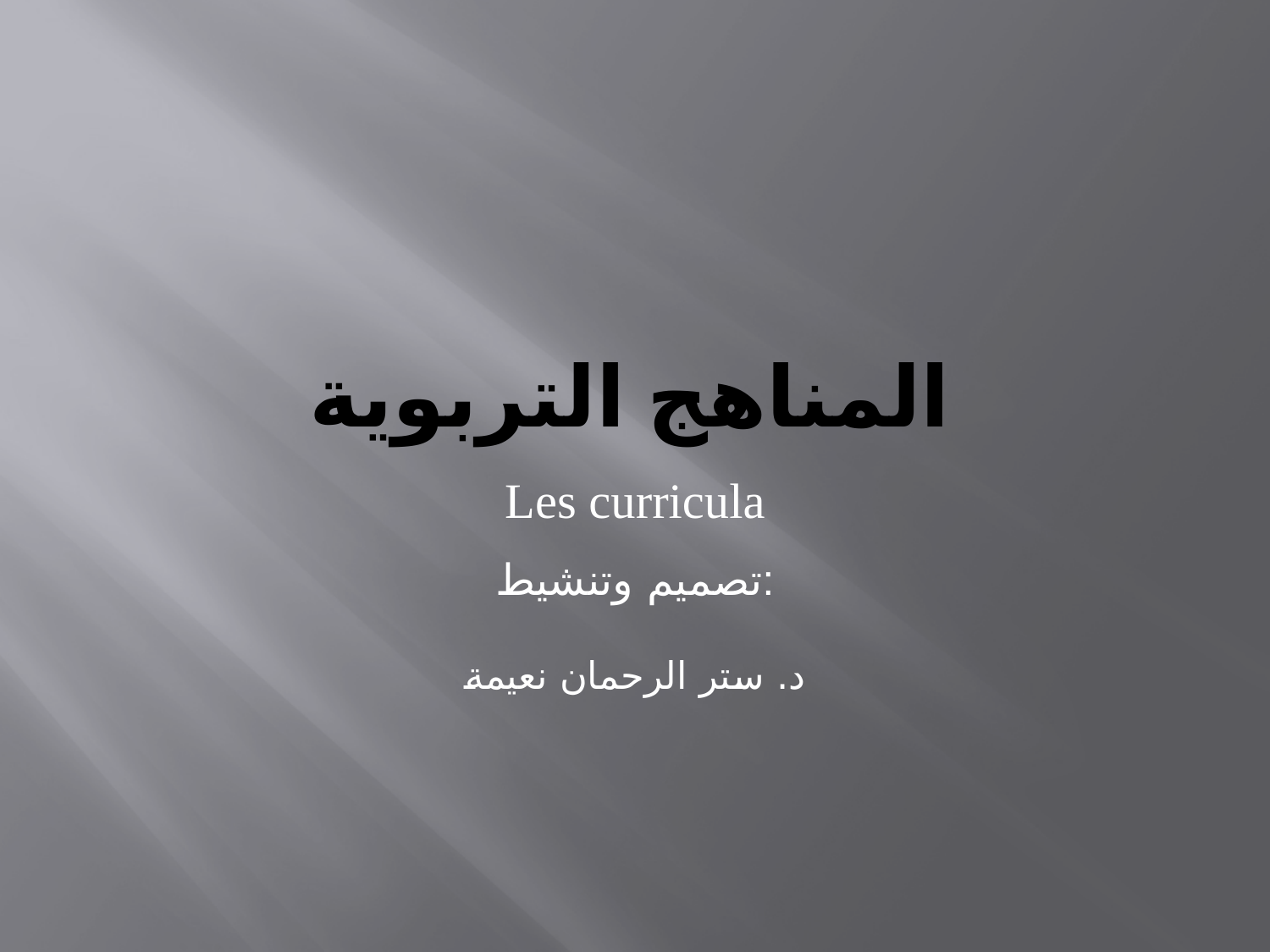

# المناهج التربوية
Les curricula

تصميم وتنشيط:

د. ستر الرحمان نعيمة